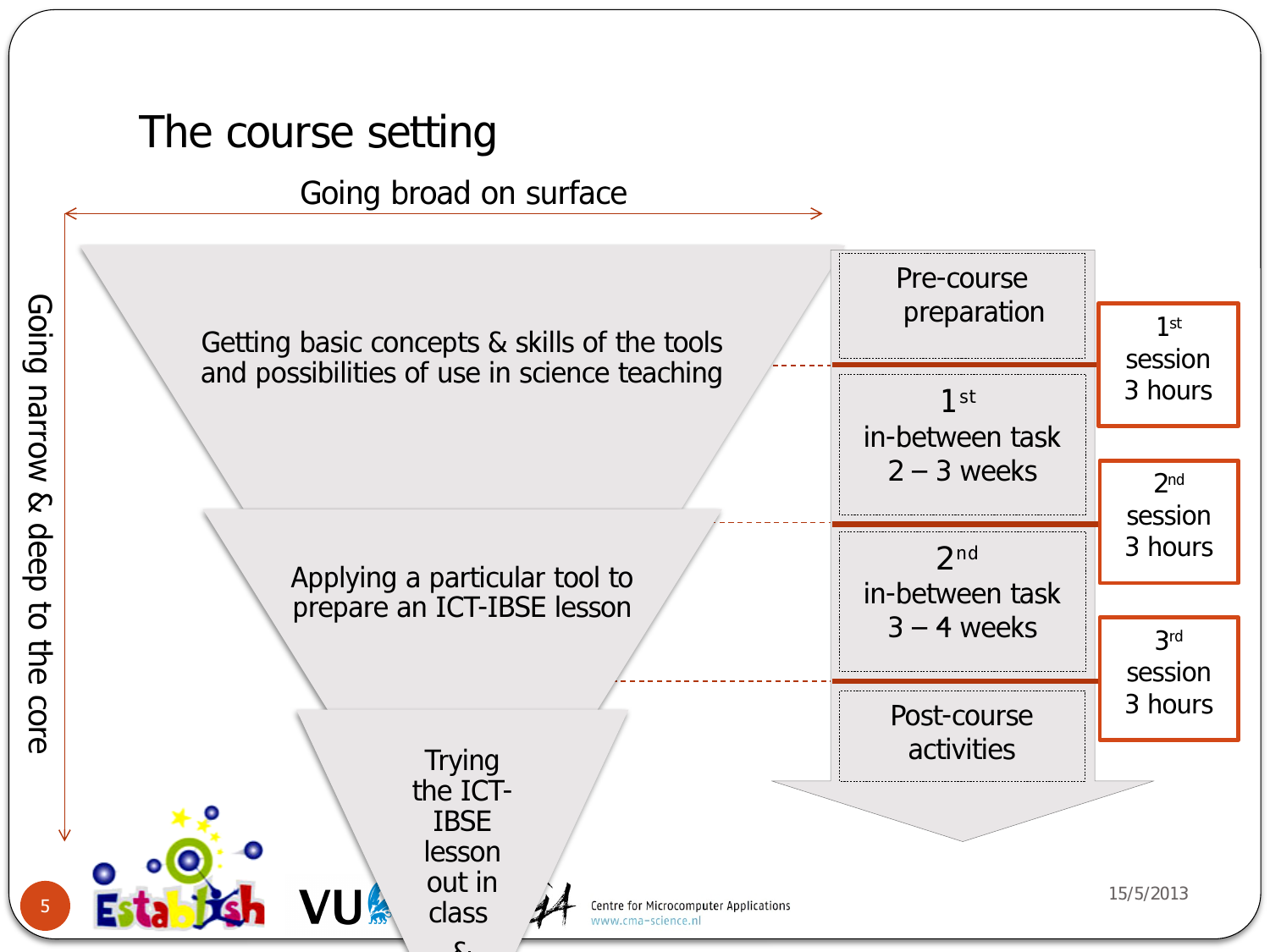

# The course setting
Going broad on surface
Going narrow & deep to the core
Getting basic concepts & skills of the tools and possibilities of use in science teaching
Applying a particular tool to prepare an ICT-IBSE lesson

Trying the ICT-IBSE lesson out in class
& evaluating
the tryout

Pre-course preparation
1st session
3 hours
1st
in-between task
2 – 3 weeks
2nd session
3 hours
2nd
in-between task
3 – 4 weeks
3rd session
3 hours
Post-course activities

15/5/2013
5